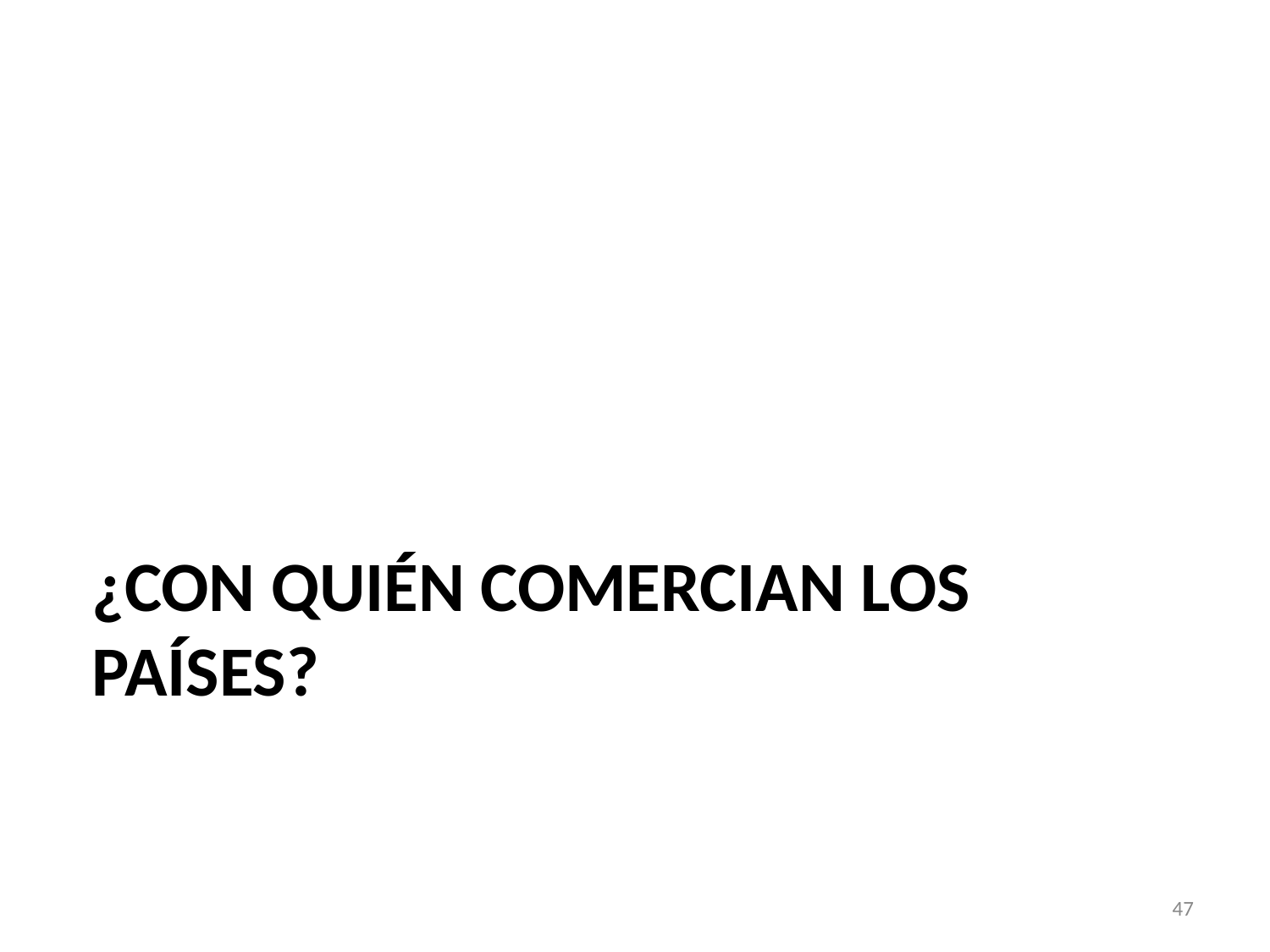

# ¿CON QUIÉN COMERCIAN LOS PAÍSES?
47